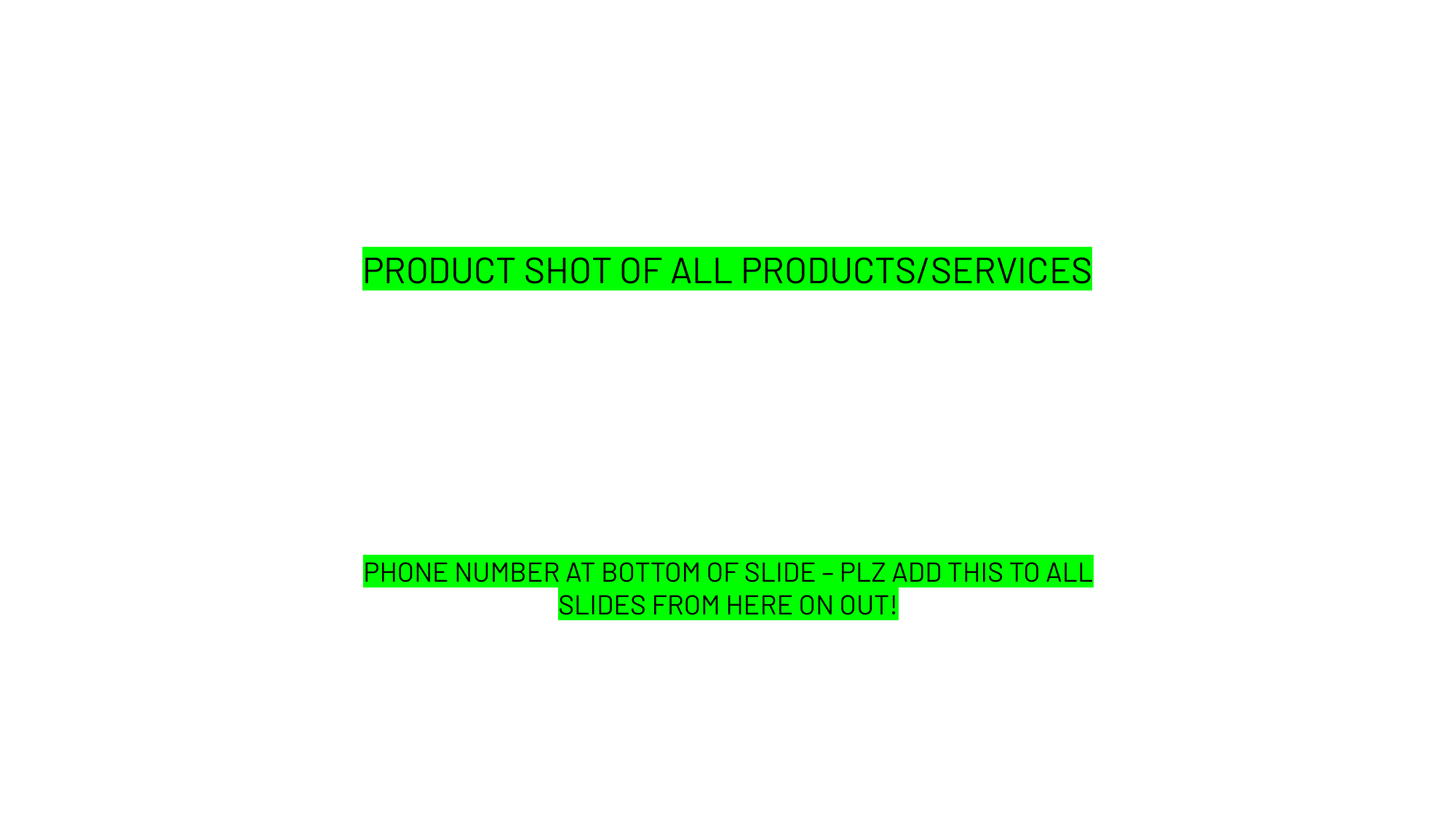

PRODUCT SHOT OF ALL PRODUCTS/SERVICES
PHONE NUMBER AT BOTTOM OF SLIDE – PLZ ADD THIS TO ALL SLIDES FROM HERE ON OUT!